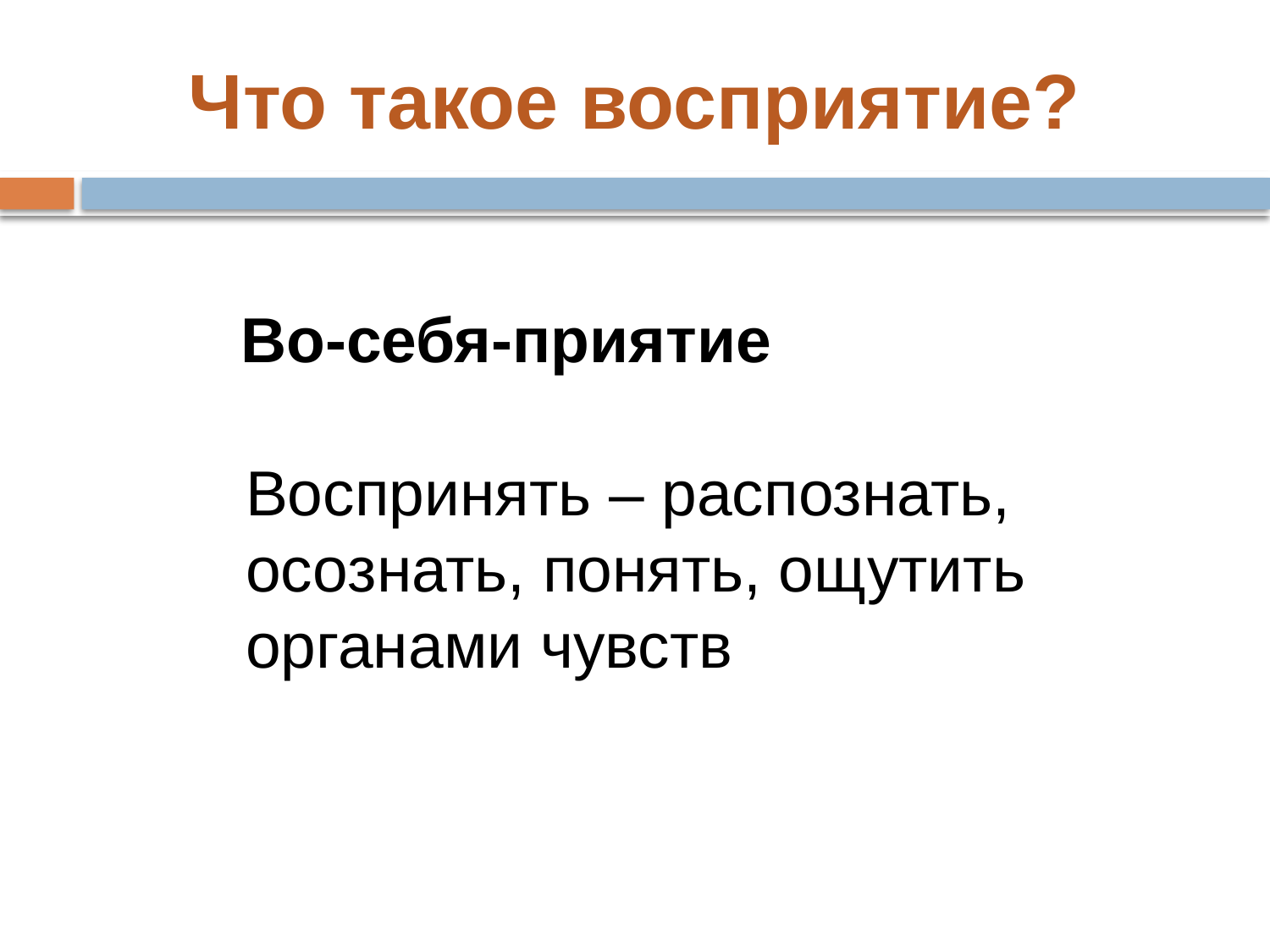

Что такое восприятие?
# Во-себя-приятие
	Воспринять – распознать, осознать, понять, ощутить органами чувств